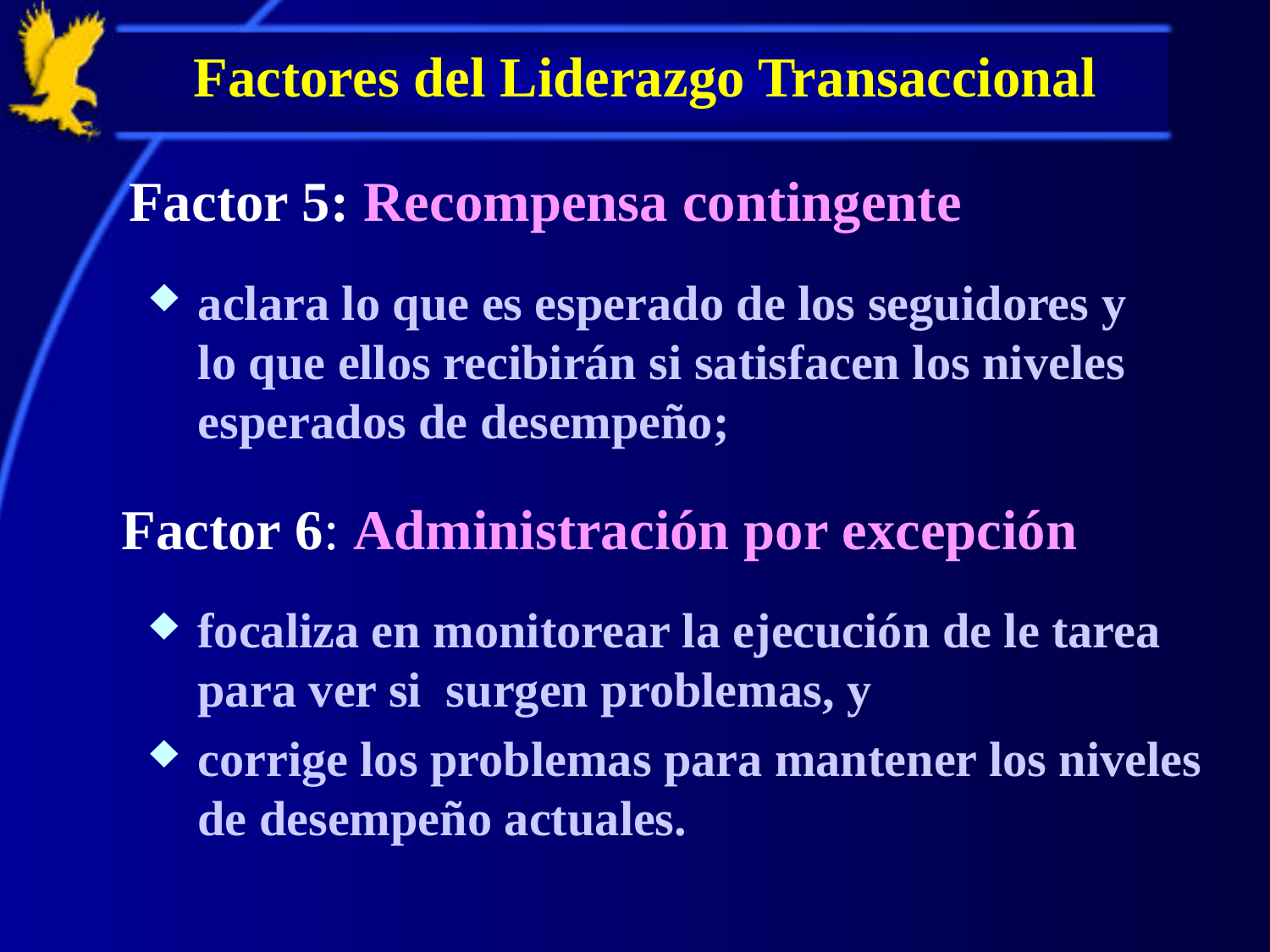

# Factores del Liderazgo Transaccional
Factor 5: Recompensa contingente
aclara lo que es esperado de los seguidores y  lo que ellos recibirán si satisfacen los niveles esperados de desempeño;
Factor 6: Administración por excepción
focaliza en monitorear la ejecución de le tarea para ver si  surgen problemas, y
corrige los problemas para mantener los niveles de desempeño actuales.